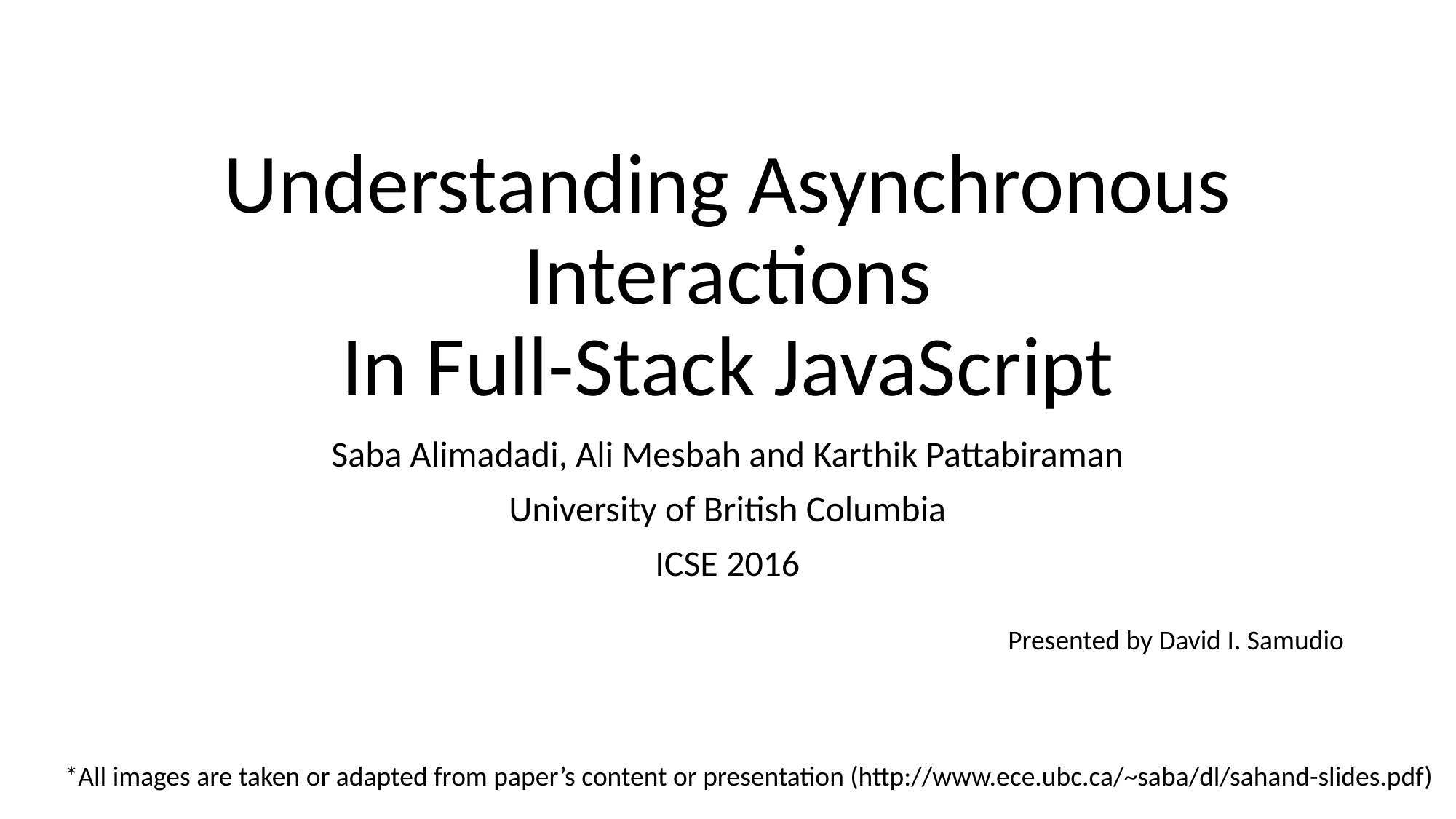

# Understanding Asynchronous Interactions In Full-Stack JavaScript
Saba Alimadadi, Ali Mesbah and Karthik Pattabiraman
University of British Columbia
ICSE 2016
Presented by David I. Samudio
*All images are taken or adapted from paper’s content or presentation (http://www.ece.ubc.ca/~saba/dl/sahand-slides.pdf)